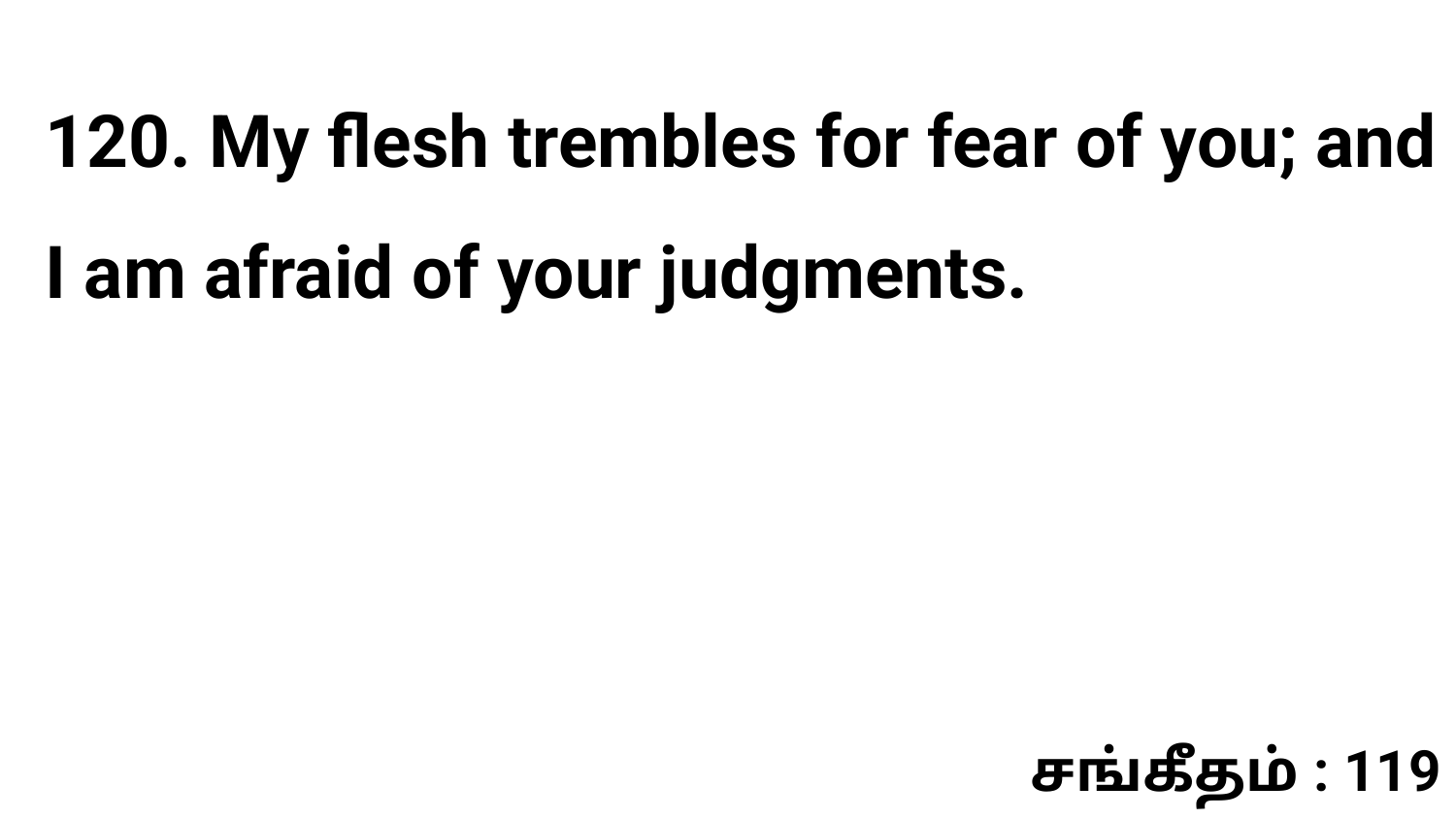

120. My flesh trembles for fear of you; and I am afraid of your judgments.
சங்கீதம் : 119